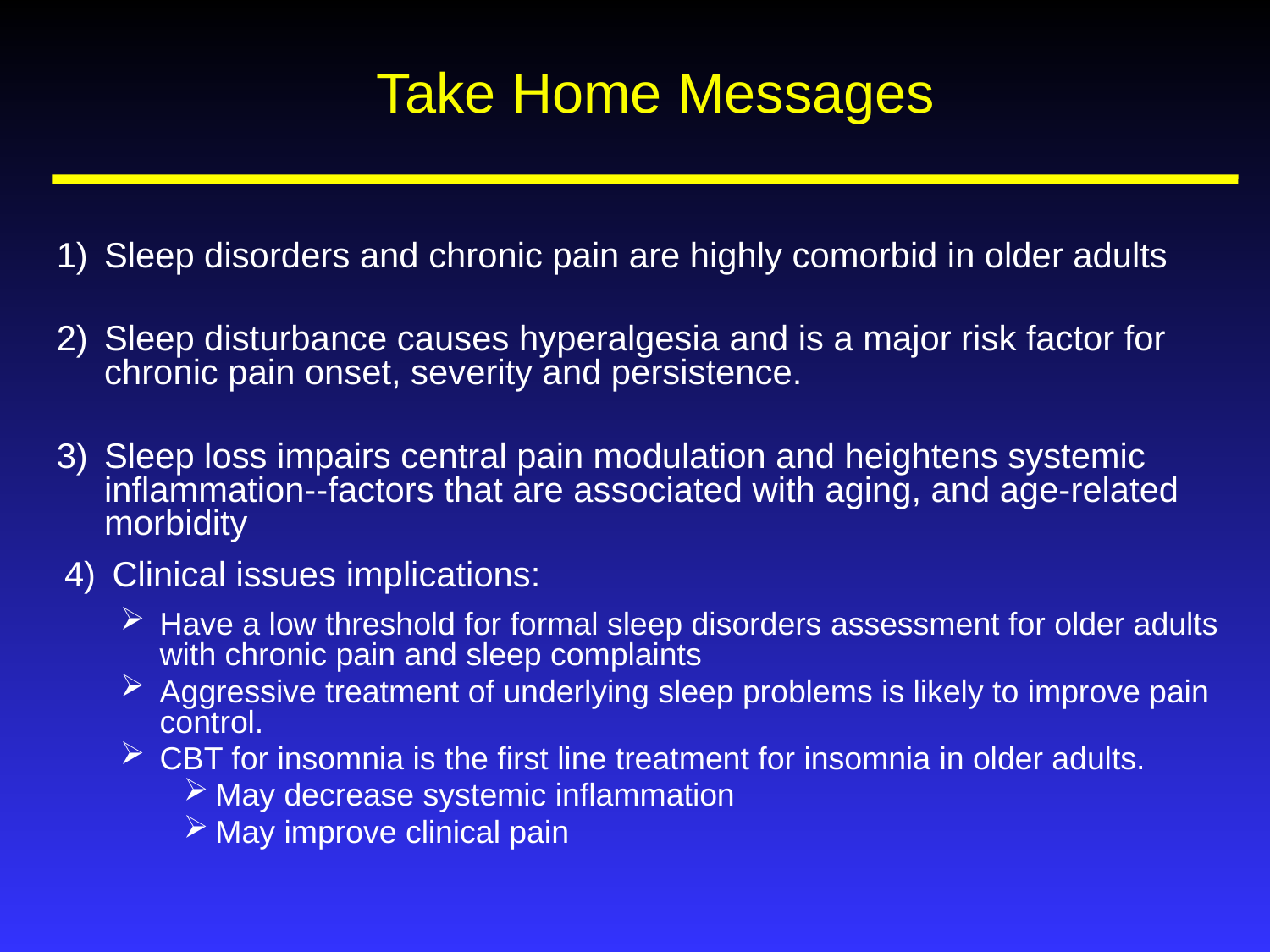

# Take Home Messages

Sleep disorders and chronic pain are highly comorbid in older adults
Sleep disturbance causes hyperalgesia and is a major risk factor for chronic pain onset, severity and persistence.
Sleep loss impairs central pain modulation and heightens systemic inflammation--factors that are associated with aging, and age-related morbidity
Clinical issues implications:
Have a low threshold for formal sleep disorders assessment for older adults with chronic pain and sleep complaints
Aggressive treatment of underlying sleep problems is likely to improve pain control.
CBT for insomnia is the first line treatment for insomnia in older adults.
May decrease systemic inflammation
May improve clinical pain